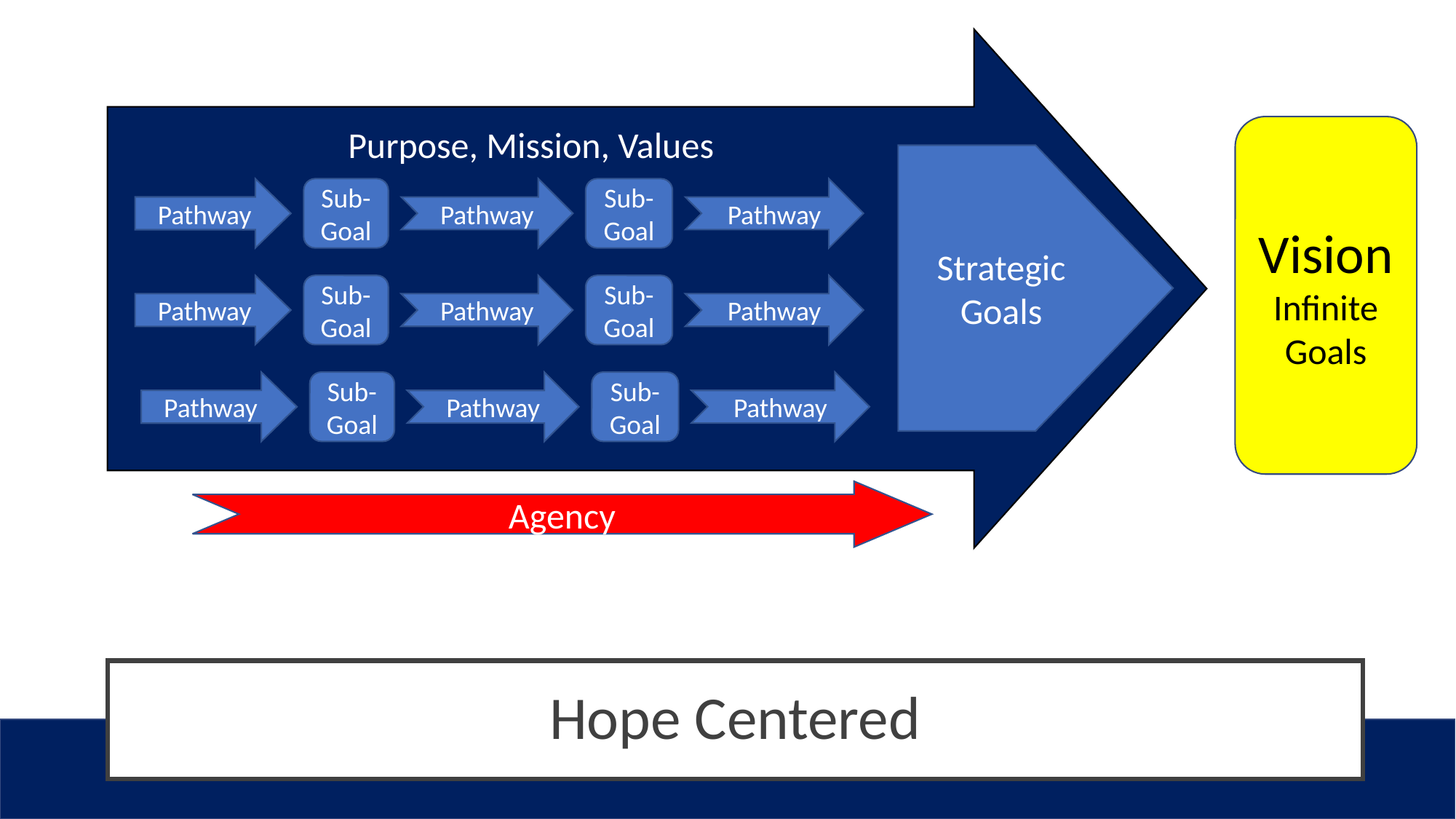

Purpose, Mission, Values
Vision
Infinite Goals
Strategic Goals
Pathway
Sub- Goal
Pathway
Sub- Goal
Pathway
Pathway
Sub- Goal
Pathway
Sub- Goal
Pathway
Pathway
Sub- Goal
Pathway
Sub- Goal
Pathway
Agency
# Hope Centered